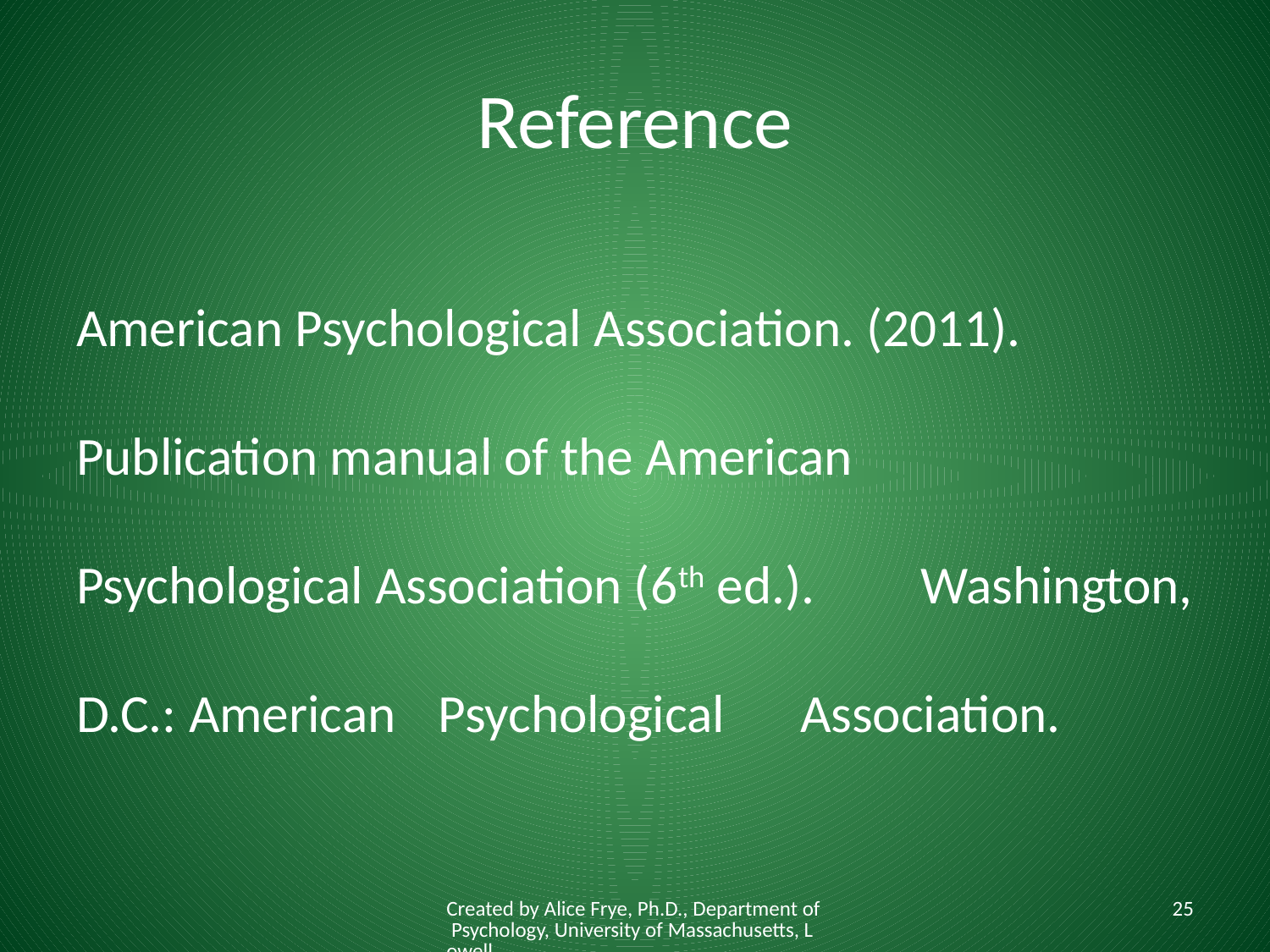

# Reference
American Psychological Association. (2011). 	Publication manual of the American 	Psychological Association (6th ed.). 	Washington, D.C.: American 	Psychological 	Association.
Created by Alice Frye, Ph.D., Department of Psychology, University of Massachusetts, Lowell
25